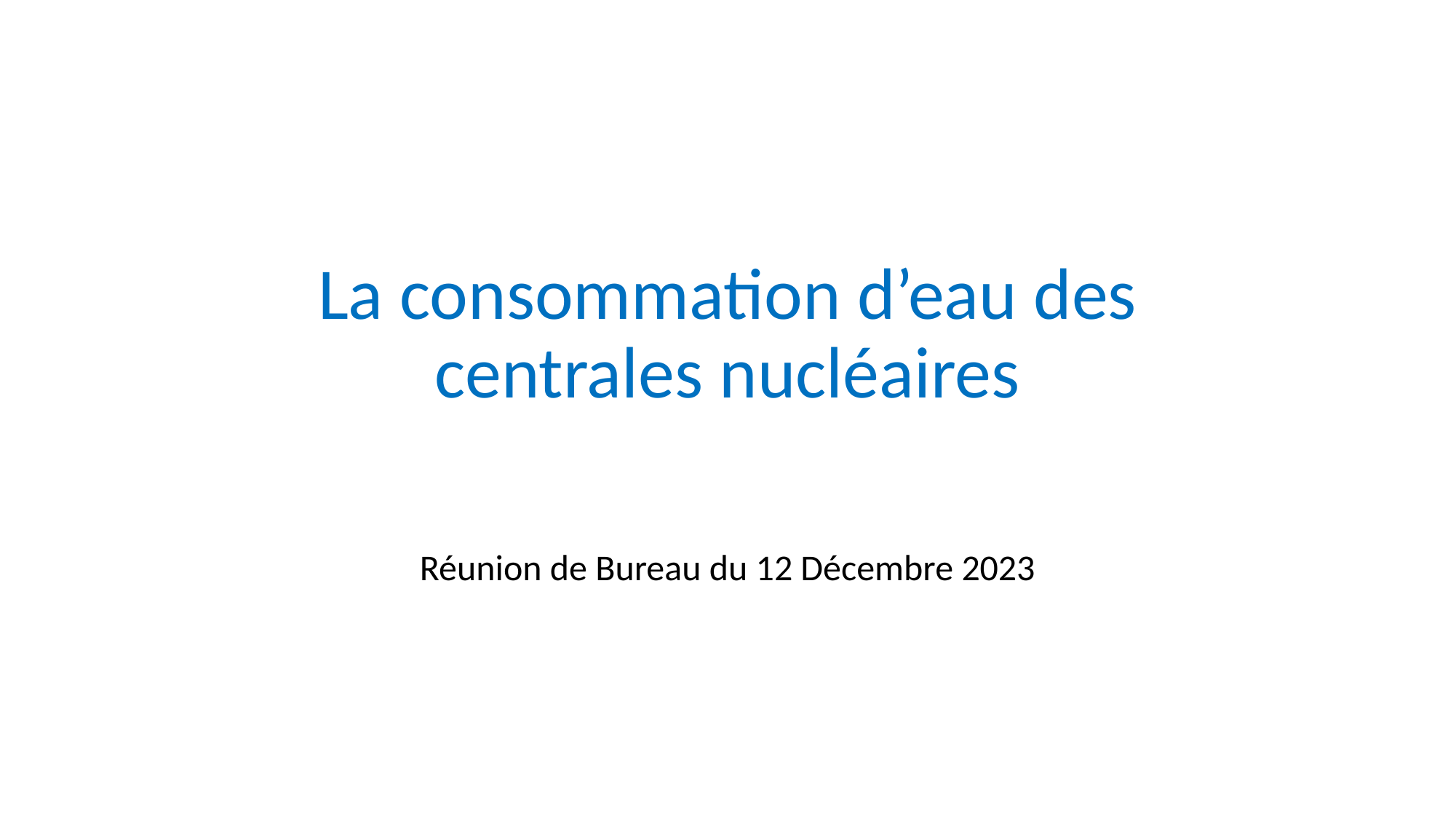

# La consommation d’eau des centrales nucléaires

Réunion de Bureau du 12 Décembre 2023